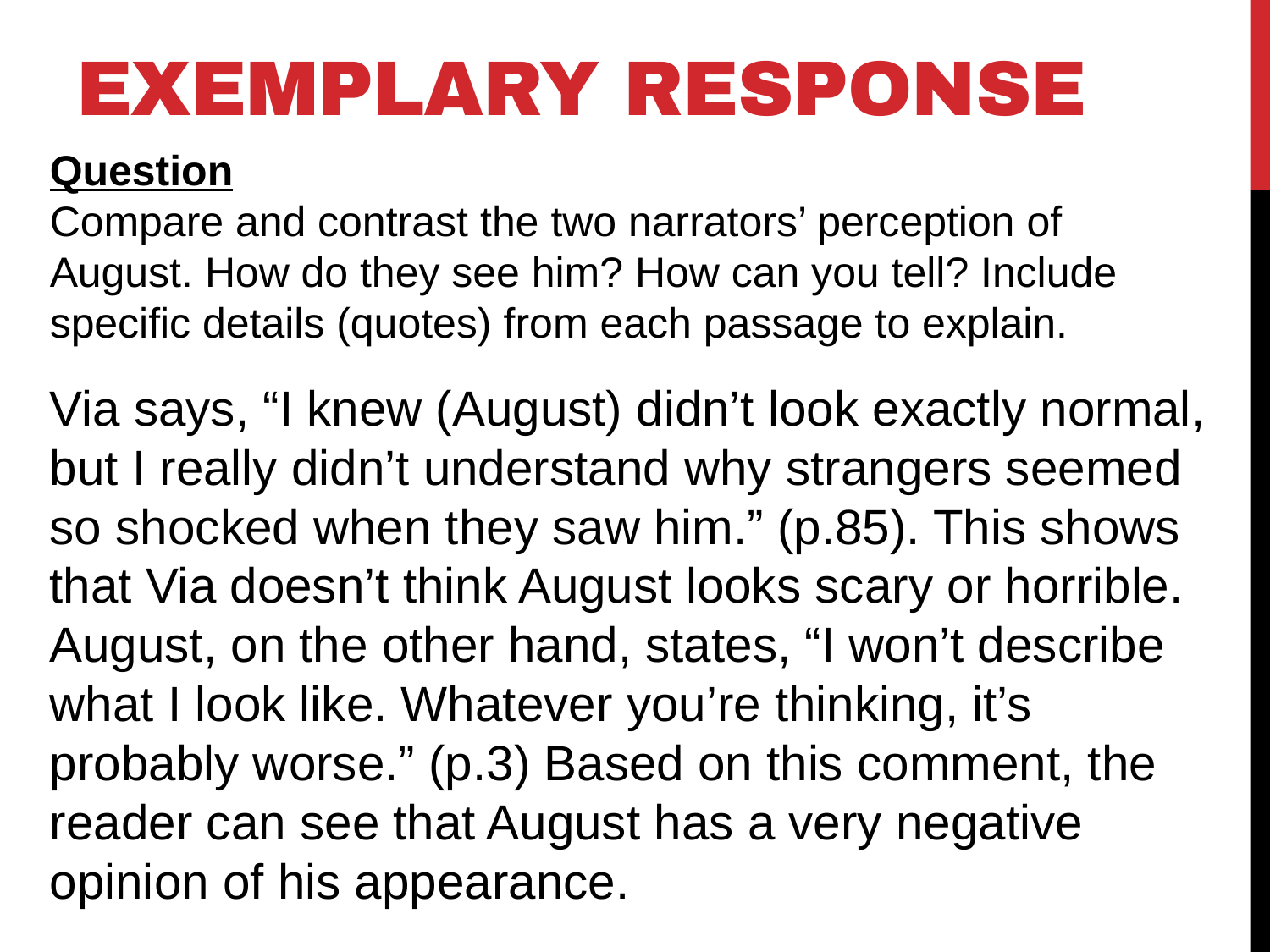

# Exemplary Response
Question
Compare and contrast the two narrators’ perception of August. How do they see him? How can you tell? Include specific details (quotes) from each passage to explain.

Via says, “I knew (August) didn’t look exactly normal, but I really didn’t understand why strangers seemed so shocked when they saw him.” (p.85). This shows that Via doesn’t think August looks scary or horrible. August, on the other hand, states, “I won’t describe what I look like. Whatever you’re thinking, it’s probably worse.” (p.3) Based on this comment, the reader can see that August has a very negative opinion of his appearance.